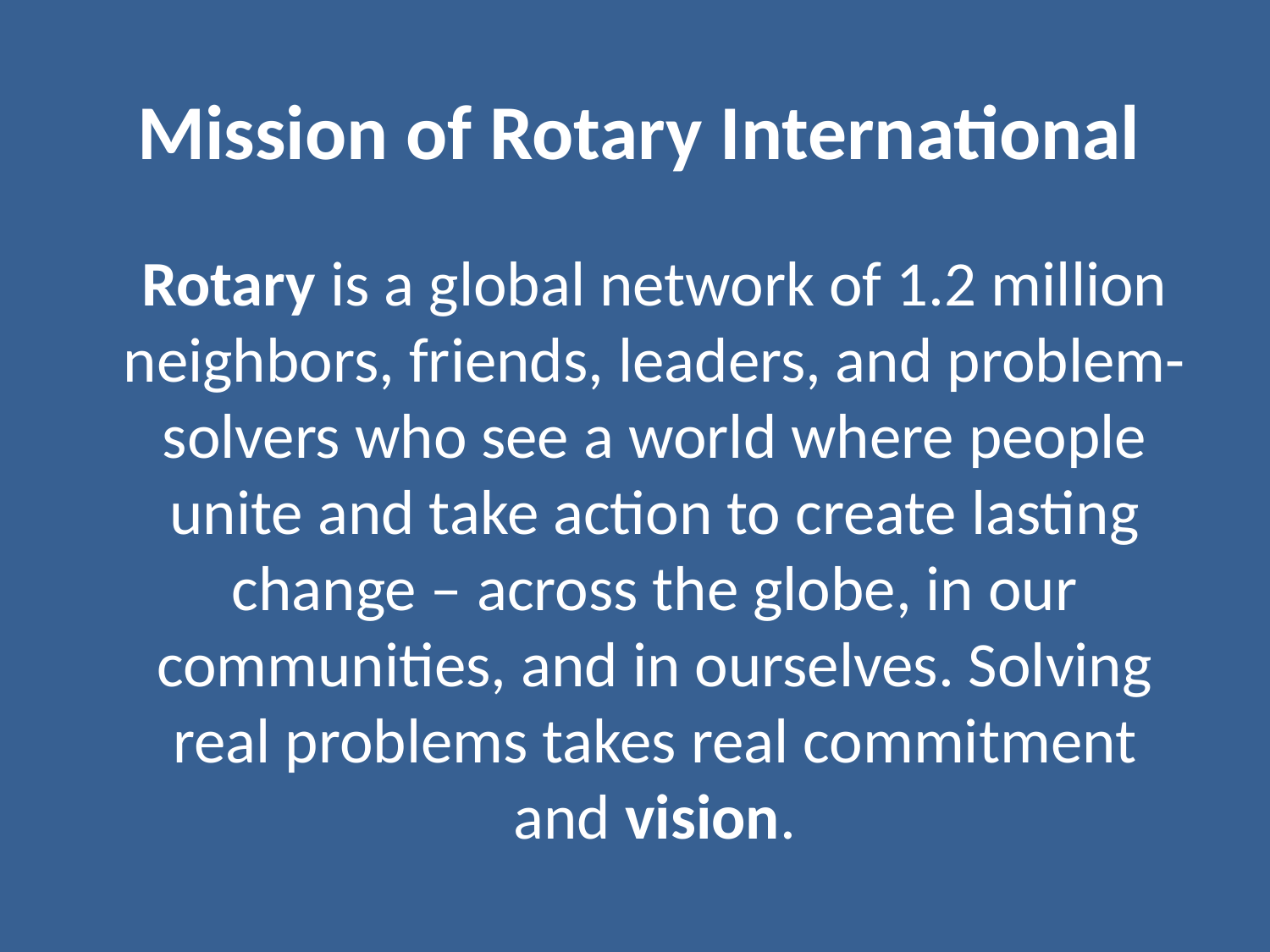

Mission of Rotary International
Rotary is a global network of 1.2 million neighbors, friends, leaders, and problem-solvers who see a world where people unite and take action to create lasting change – across the globe, in our communities, and in ourselves. Solving real problems takes real commitment and vision.